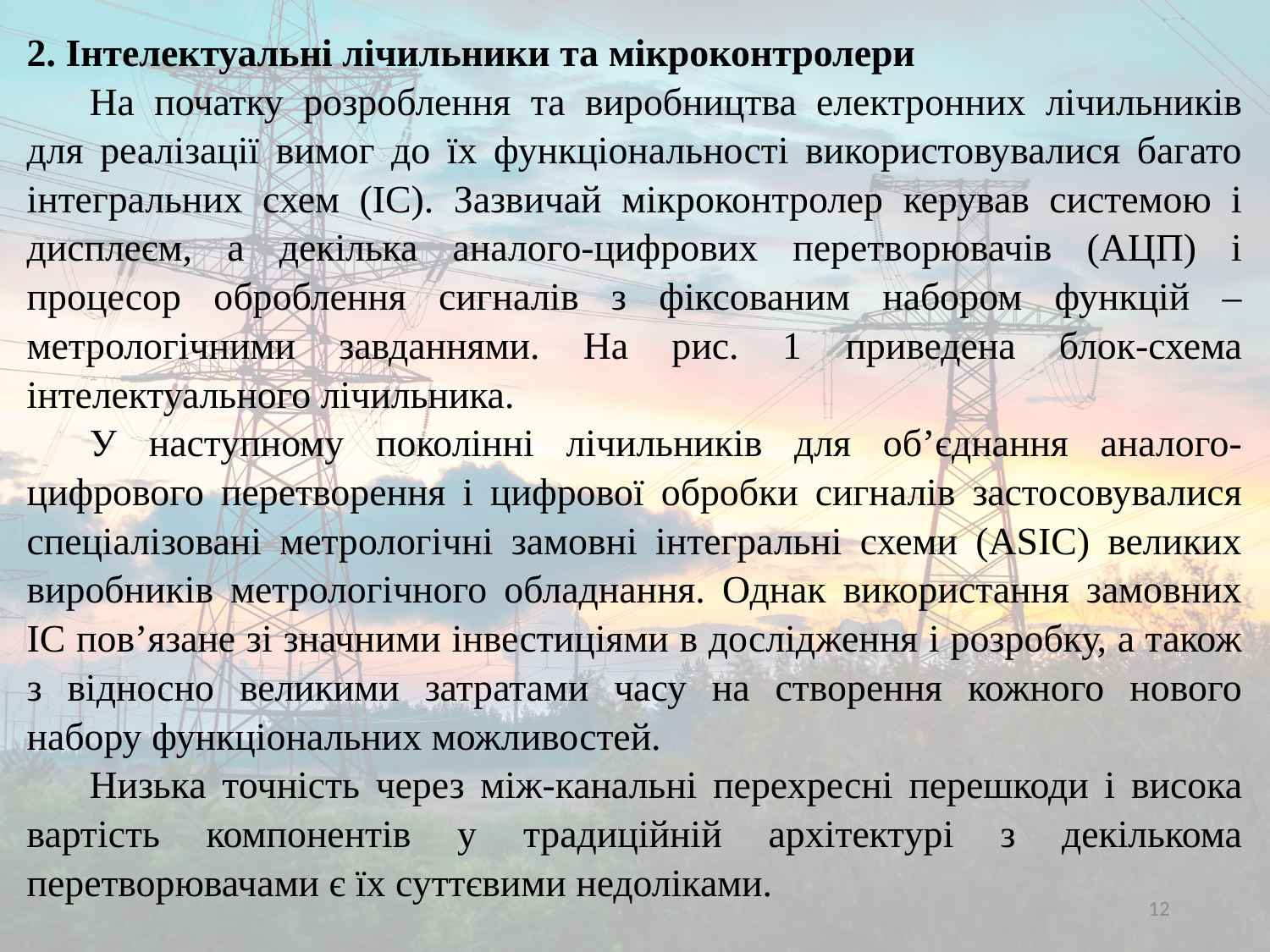

2. Інтелектуальні лічильники та мікроконтролери
На початку розроблення та виробництва електронних лічильників для реалізації вимог до їх функціональності використовувалися багато інтегральних схем (ІС). Зазвичай мікроконтролер керував системою і дисплеєм, а декілька аналого-цифрових перетворювачів (АЦП) і процесор оброблення сигналів з фіксованим набором функцій – метрологічними завданнями. На рис. 1 приведена блок-схема інтелектуального лічильника.
У наступному поколінні лічильників для об’єднання аналого-цифрового перетворення і цифрової обробки сигналів застосовувалися спеціалізовані метрологічні замовні інтегральні схеми (ASIC) великих виробників метрологічного обладнання. Однак використання замовних ІС пов’язане зі значними інвестиціями в дослідження і розробку, а також з відносно великими затратами часу на створення кожного нового набору функціональних можливостей.
Низька точність через між-канальні перехресні перешкоди і висока вартість компонентів у традиційній архітектурі з декількома перетворювачами є їх суттєвими недоліками.

12